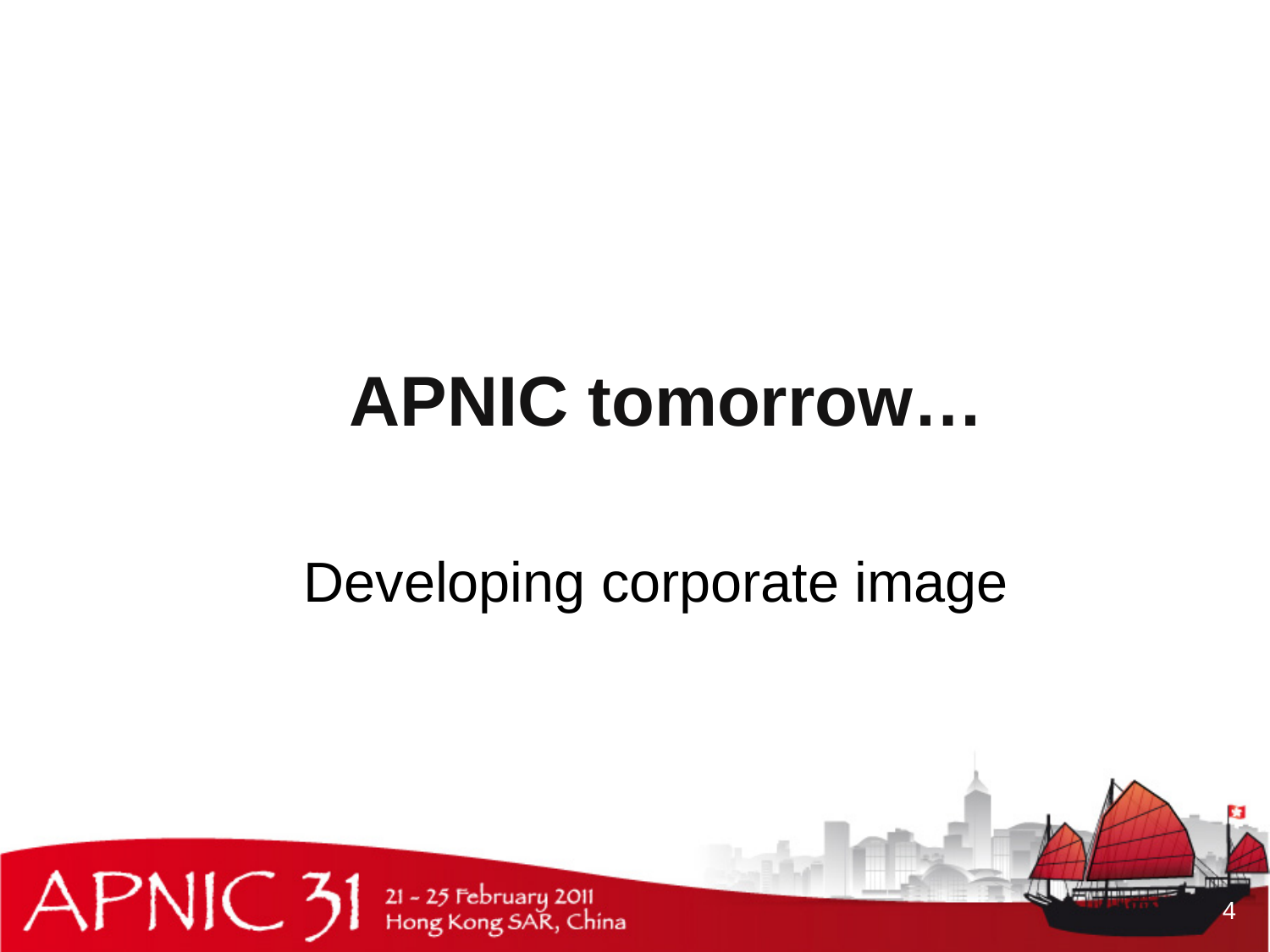

# APNIC tomorrow…
Developing corporate image
4